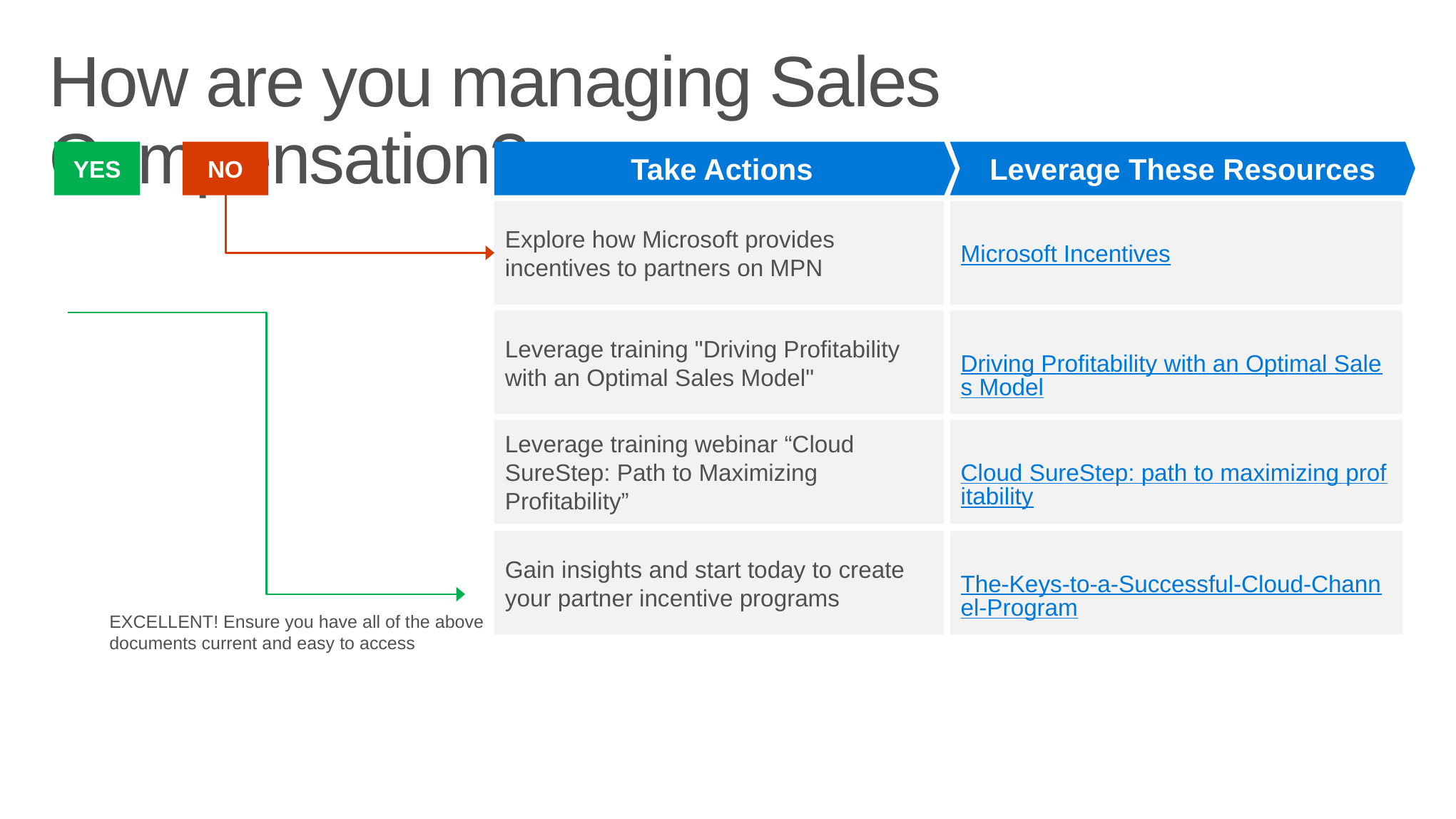

# How are you managing Sales Compensation?
YES
NO
Take Actions
Leverage These Resources
Explore how Microsoft provides incentives to partners on MPN
Microsoft Incentives
Leverage training "Driving Profitability with an Optimal Sales Model"
Driving Profitability with an Optimal Sales Model
Leverage training webinar “Cloud SureStep: Path to Maximizing Profitability”
Cloud SureStep: path to maximizing profitability
Gain insights and start today to create your partner incentive programs
The-Keys-to-a-Successful-Cloud-Channel-Program
EXCELLENT! Ensure you have all of the above documents current and easy to access